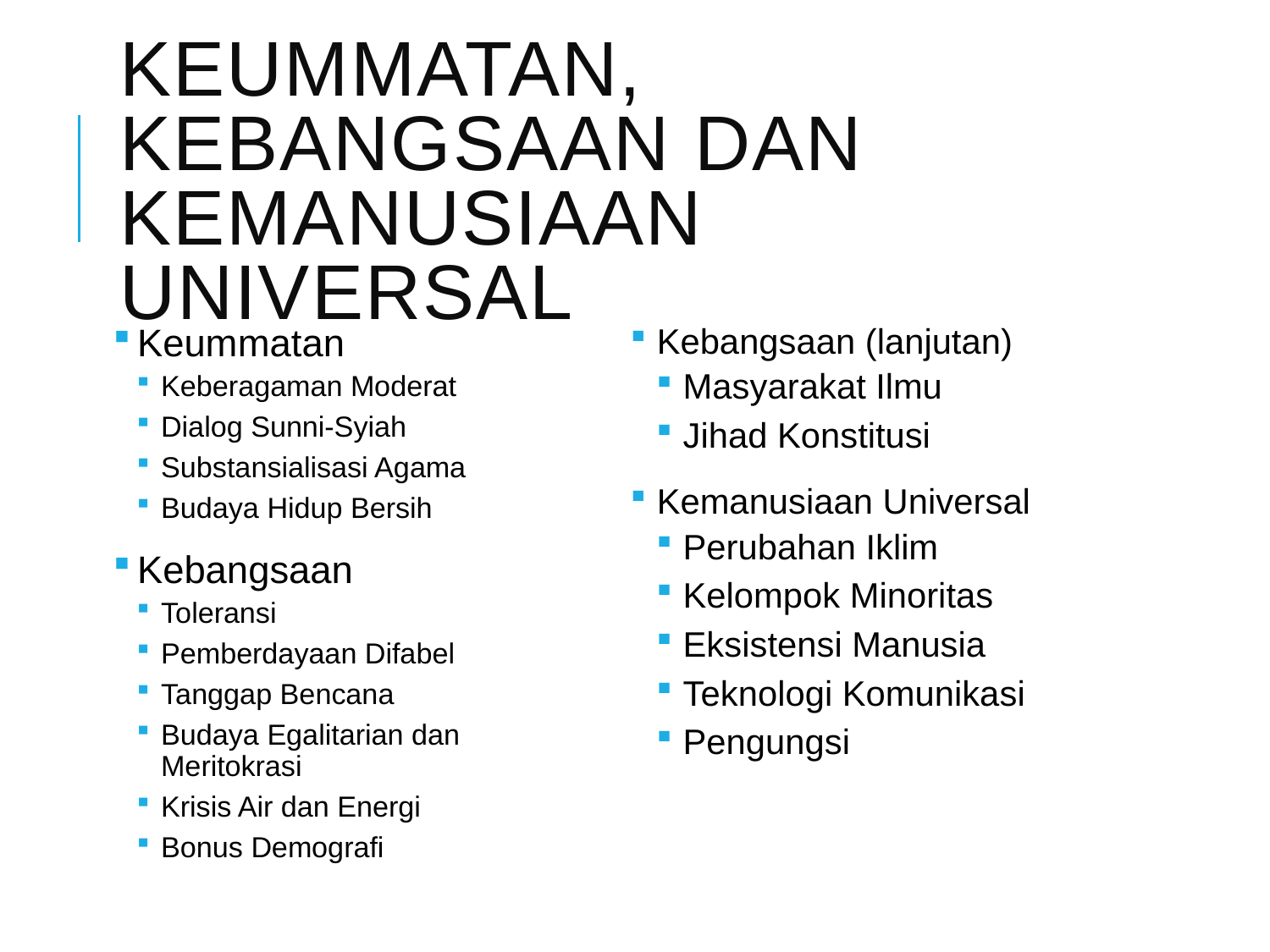

# Keummatan, Kebangsaan dan Kemanusiaan Universal
Keummatan
Keberagaman Moderat
Dialog Sunni-Syiah
Substansialisasi Agama
Budaya Hidup Bersih
Kebangsaan
Toleransi
Pemberdayaan Difabel
Tanggap Bencana
Budaya Egalitarian dan Meritokrasi
Krisis Air dan Energi
Bonus Demografi

Kebangsaan (lanjutan)
Masyarakat Ilmu
Jihad Konstitusi
Kemanusiaan Universal
Perubahan Iklim
Kelompok Minoritas
Eksistensi Manusia
Teknologi Komunikasi
Pengungsi